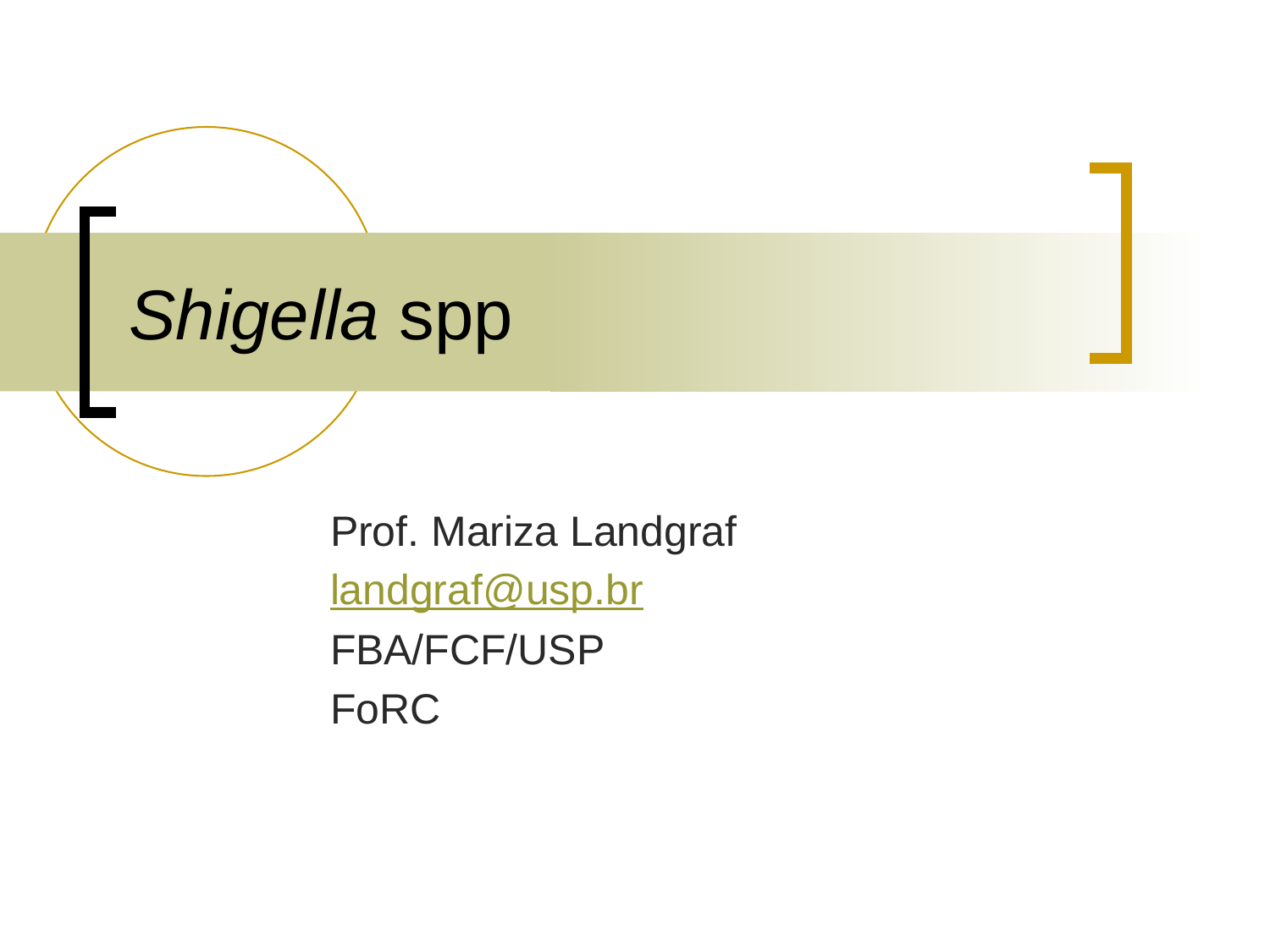

# Shigella spp
Prof. Mariza Landgraf
landgraf@usp.br
FBA/FCF/USP
FoRC